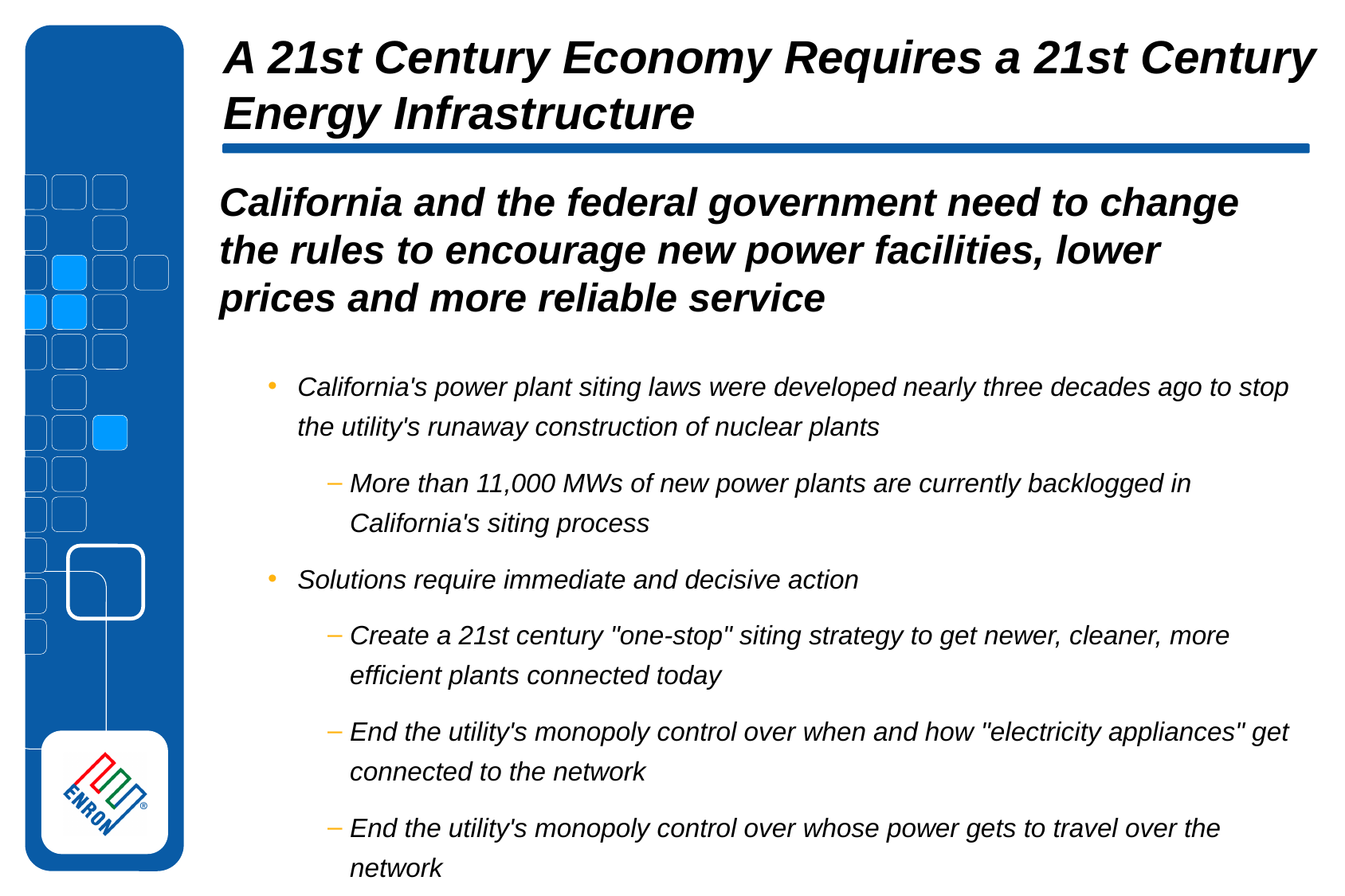

A 21st Century Economy Requires a 21st Century Energy Infrastructure
California and the federal government need to change the rules to encourage new power facilities, lower prices and more reliable service
California's power plant siting laws were developed nearly three decades ago to stop the utility's runaway construction of nuclear plants
More than 11,000 MWs of new power plants are currently backlogged in California's siting process
Solutions require immediate and decisive action
Create a 21st century "one-stop" siting strategy to get newer, cleaner, more efficient plants connected today
End the utility's monopoly control over when and how "electricity appliances" get connected to the network
End the utility's monopoly control over whose power gets to travel over the network